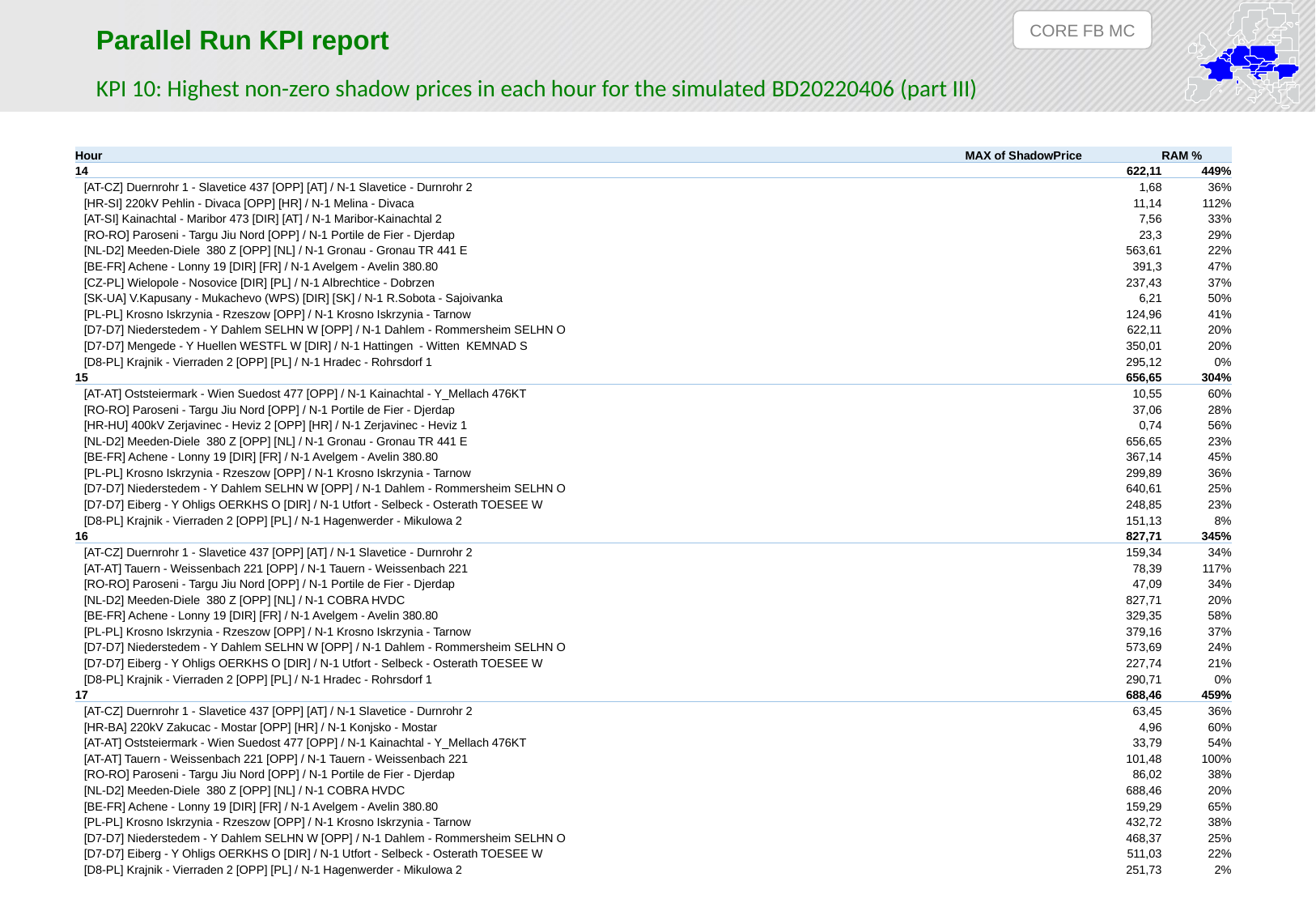

CORE FB MC
Parallel Run KPI report
KPI 10: Highest non-zero shadow prices in each hour for the simulated BD20220406 (part III)
| Hour | MAX of ShadowPrice | RAM % |
| --- | --- | --- |
| 14 | 622,11 | 449% |
| [AT-CZ] Duernrohr 1 - Slavetice 437 [OPP] [AT] / N-1 Slavetice - Durnrohr 2 | 1,68 | 36% |
| [HR-SI] 220kV Pehlin - Divaca [OPP] [HR] / N-1 Melina - Divaca | 11,14 | 112% |
| [AT-SI] Kainachtal - Maribor 473 [DIR] [AT] / N-1 Maribor-Kainachtal 2 | 7,56 | 33% |
| [RO-RO] Paroseni - Targu Jiu Nord [OPP] / N-1 Portile de Fier - Djerdap | 23,3 | 29% |
| [NL-D2] Meeden-Diele 380 Z [OPP] [NL] / N-1 Gronau - Gronau TR 441 E | 563,61 | 22% |
| [BE-FR] Achene - Lonny 19 [DIR] [FR] / N-1 Avelgem - Avelin 380.80 | 391,3 | 47% |
| [CZ-PL] Wielopole - Nosovice [DIR] [PL] / N-1 Albrechtice - Dobrzen | 237,43 | 37% |
| [SK-UA] V.Kapusany - Mukachevo (WPS) [DIR] [SK] / N-1 R.Sobota - Sajoivanka | 6,21 | 50% |
| [PL-PL] Krosno Iskrzynia - Rzeszow [OPP] / N-1 Krosno Iskrzynia - Tarnow | 124,96 | 41% |
| [D7-D7] Niederstedem - Y Dahlem SELHN W [OPP] / N-1 Dahlem - Rommersheim SELHN O | 622,11 | 20% |
| [D7-D7] Mengede - Y Huellen WESTFL W [DIR] / N-1 Hattingen - Witten KEMNAD S | 350,01 | 20% |
| [D8-PL] Krajnik - Vierraden 2 [OPP] [PL] / N-1 Hradec - Rohrsdorf 1 | 295,12 | 0% |
| 15 | 656,65 | 304% |
| [AT-AT] Oststeiermark - Wien Suedost 477 [OPP] / N-1 Kainachtal - Y\_Mellach 476KT | 10,55 | 60% |
| [RO-RO] Paroseni - Targu Jiu Nord [OPP] / N-1 Portile de Fier - Djerdap | 37,06 | 28% |
| [HR-HU] 400kV Zerjavinec - Heviz 2 [OPP] [HR] / N-1 Zerjavinec - Heviz 1 | 0,74 | 56% |
| [NL-D2] Meeden-Diele 380 Z [OPP] [NL] / N-1 Gronau - Gronau TR 441 E | 656,65 | 23% |
| [BE-FR] Achene - Lonny 19 [DIR] [FR] / N-1 Avelgem - Avelin 380.80 | 367,14 | 45% |
| [PL-PL] Krosno Iskrzynia - Rzeszow [OPP] / N-1 Krosno Iskrzynia - Tarnow | 299,89 | 36% |
| [D7-D7] Niederstedem - Y Dahlem SELHN W [OPP] / N-1 Dahlem - Rommersheim SELHN O | 640,61 | 25% |
| [D7-D7] Eiberg - Y Ohligs OERKHS O [DIR] / N-1 Utfort - Selbeck - Osterath TOESEE W | 248,85 | 23% |
| [D8-PL] Krajnik - Vierraden 2 [OPP] [PL] / N-1 Hagenwerder - Mikulowa 2 | 151,13 | 8% |
| 16 | 827,71 | 345% |
| [AT-CZ] Duernrohr 1 - Slavetice 437 [OPP] [AT] / N-1 Slavetice - Durnrohr 2 | 159,34 | 34% |
| [AT-AT] Tauern - Weissenbach 221 [OPP] / N-1 Tauern - Weissenbach 221 | 78,39 | 117% |
| [RO-RO] Paroseni - Targu Jiu Nord [OPP] / N-1 Portile de Fier - Djerdap | 47,09 | 34% |
| [NL-D2] Meeden-Diele 380 Z [OPP] [NL] / N-1 COBRA HVDC | 827,71 | 20% |
| [BE-FR] Achene - Lonny 19 [DIR] [FR] / N-1 Avelgem - Avelin 380.80 | 329,35 | 58% |
| [PL-PL] Krosno Iskrzynia - Rzeszow [OPP] / N-1 Krosno Iskrzynia - Tarnow | 379,16 | 37% |
| [D7-D7] Niederstedem - Y Dahlem SELHN W [OPP] / N-1 Dahlem - Rommersheim SELHN O | 573,69 | 24% |
| [D7-D7] Eiberg - Y Ohligs OERKHS O [DIR] / N-1 Utfort - Selbeck - Osterath TOESEE W | 227,74 | 21% |
| [D8-PL] Krajnik - Vierraden 2 [OPP] [PL] / N-1 Hradec - Rohrsdorf 1 | 290,71 | 0% |
| 17 | 688,46 | 459% |
| [AT-CZ] Duernrohr 1 - Slavetice 437 [OPP] [AT] / N-1 Slavetice - Durnrohr 2 | 63,45 | 36% |
| [HR-BA] 220kV Zakucac - Mostar [OPP] [HR] / N-1 Konjsko - Mostar | 4,96 | 60% |
| [AT-AT] Oststeiermark - Wien Suedost 477 [OPP] / N-1 Kainachtal - Y\_Mellach 476KT | 33,79 | 54% |
| [AT-AT] Tauern - Weissenbach 221 [OPP] / N-1 Tauern - Weissenbach 221 | 101,48 | 100% |
| [RO-RO] Paroseni - Targu Jiu Nord [OPP] / N-1 Portile de Fier - Djerdap | 86,02 | 38% |
| [NL-D2] Meeden-Diele 380 Z [OPP] [NL] / N-1 COBRA HVDC | 688,46 | 20% |
| [BE-FR] Achene - Lonny 19 [DIR] [FR] / N-1 Avelgem - Avelin 380.80 | 159,29 | 65% |
| [PL-PL] Krosno Iskrzynia - Rzeszow [OPP] / N-1 Krosno Iskrzynia - Tarnow | 432,72 | 38% |
| [D7-D7] Niederstedem - Y Dahlem SELHN W [OPP] / N-1 Dahlem - Rommersheim SELHN O | 468,37 | 25% |
| [D7-D7] Eiberg - Y Ohligs OERKHS O [DIR] / N-1 Utfort - Selbeck - Osterath TOESEE W | 511,03 | 22% |
| [D8-PL] Krajnik - Vierraden 2 [OPP] [PL] / N-1 Hagenwerder - Mikulowa 2 | 251,73 | 2% |